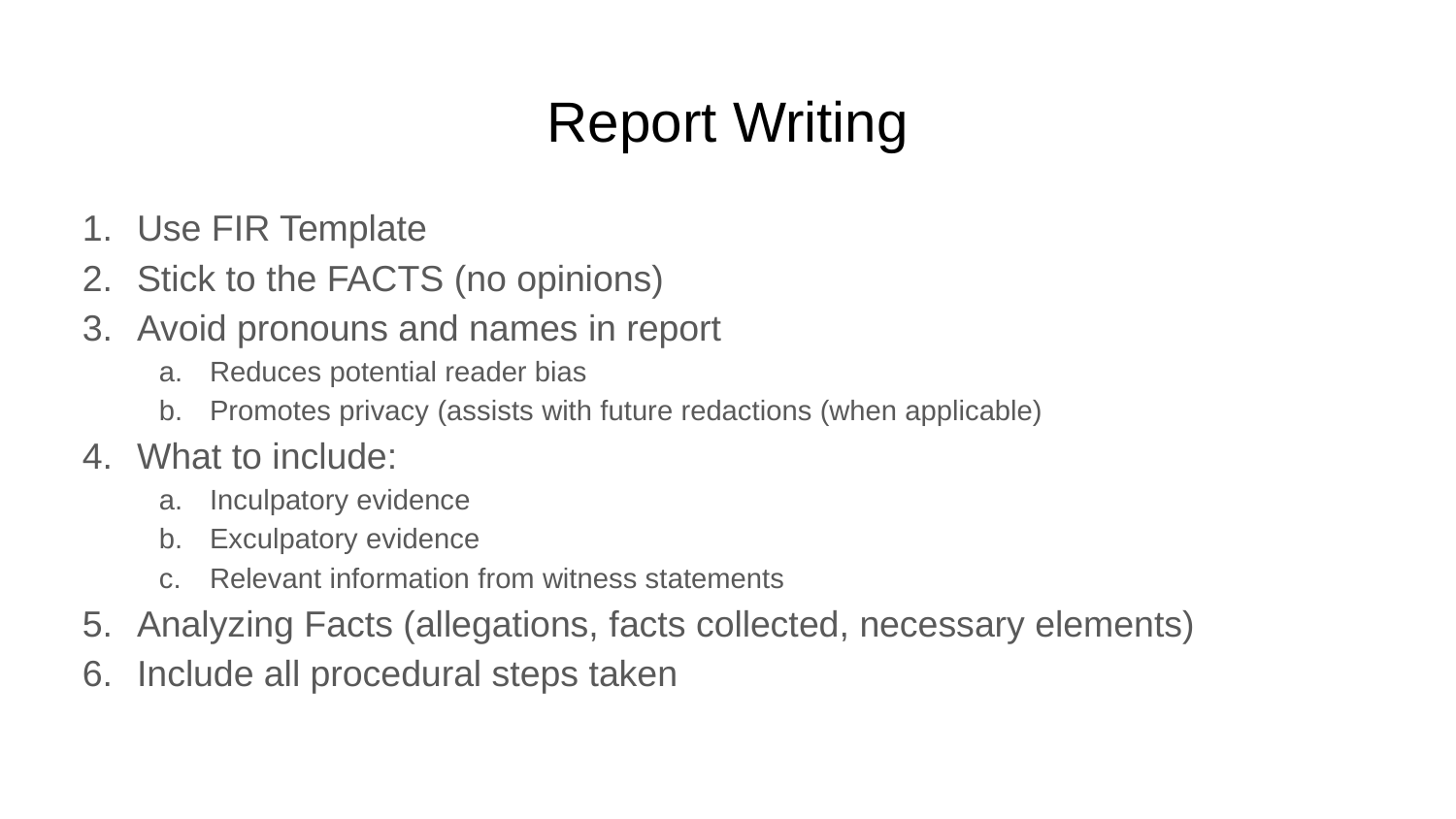

# Report Writing
Use FIR Template
Stick to the FACTS (no opinions)
Avoid pronouns and names in report
Reduces potential reader bias
Promotes privacy (assists with future redactions (when applicable)
What to include:
Inculpatory evidence
Exculpatory evidence
Relevant information from witness statements
Analyzing Facts (allegations, facts collected, necessary elements)
Include all procedural steps taken